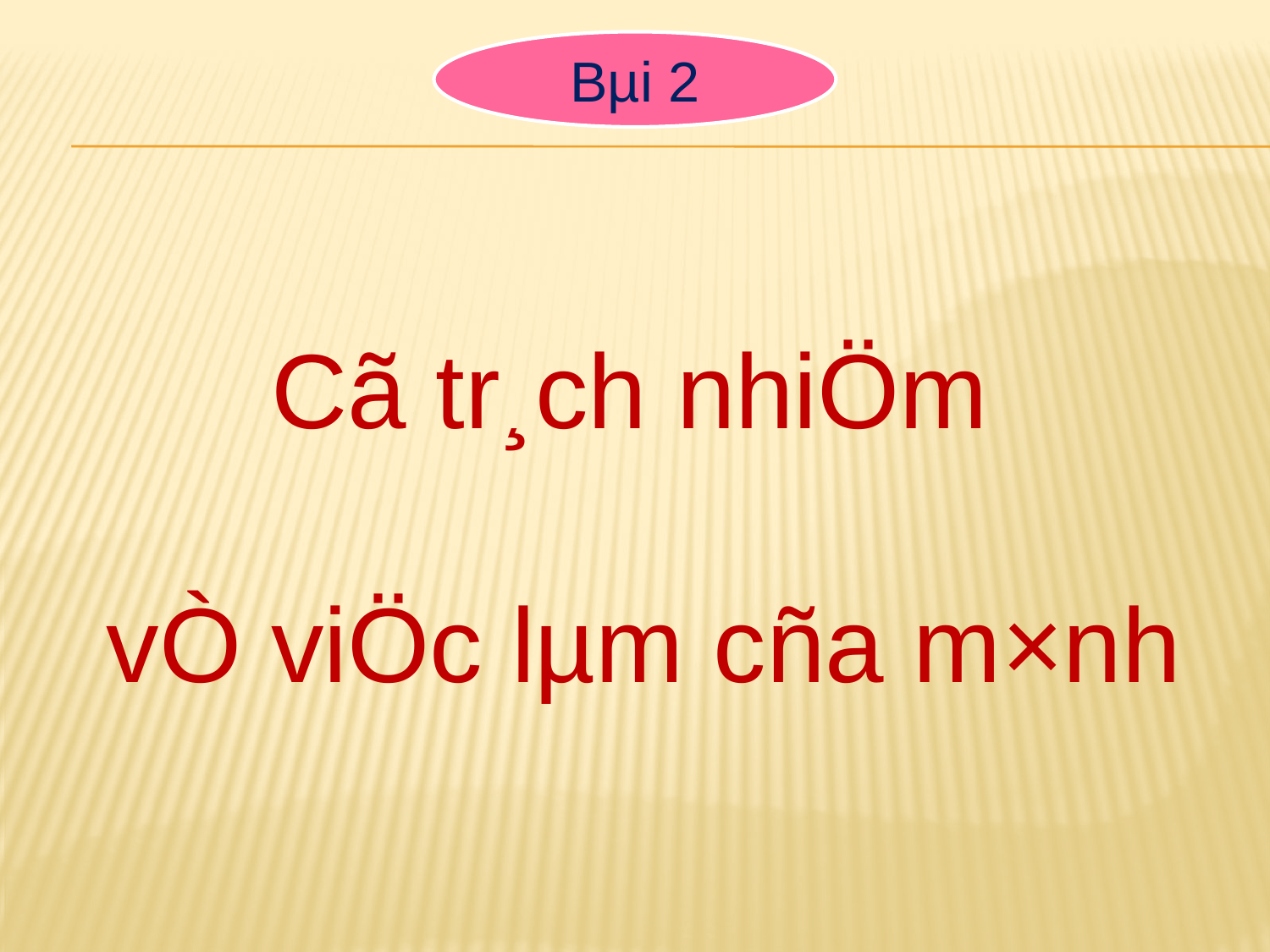

Bµi 2
Cã tr¸ch nhiÖm
 vÒ viÖc lµm cña m×nh